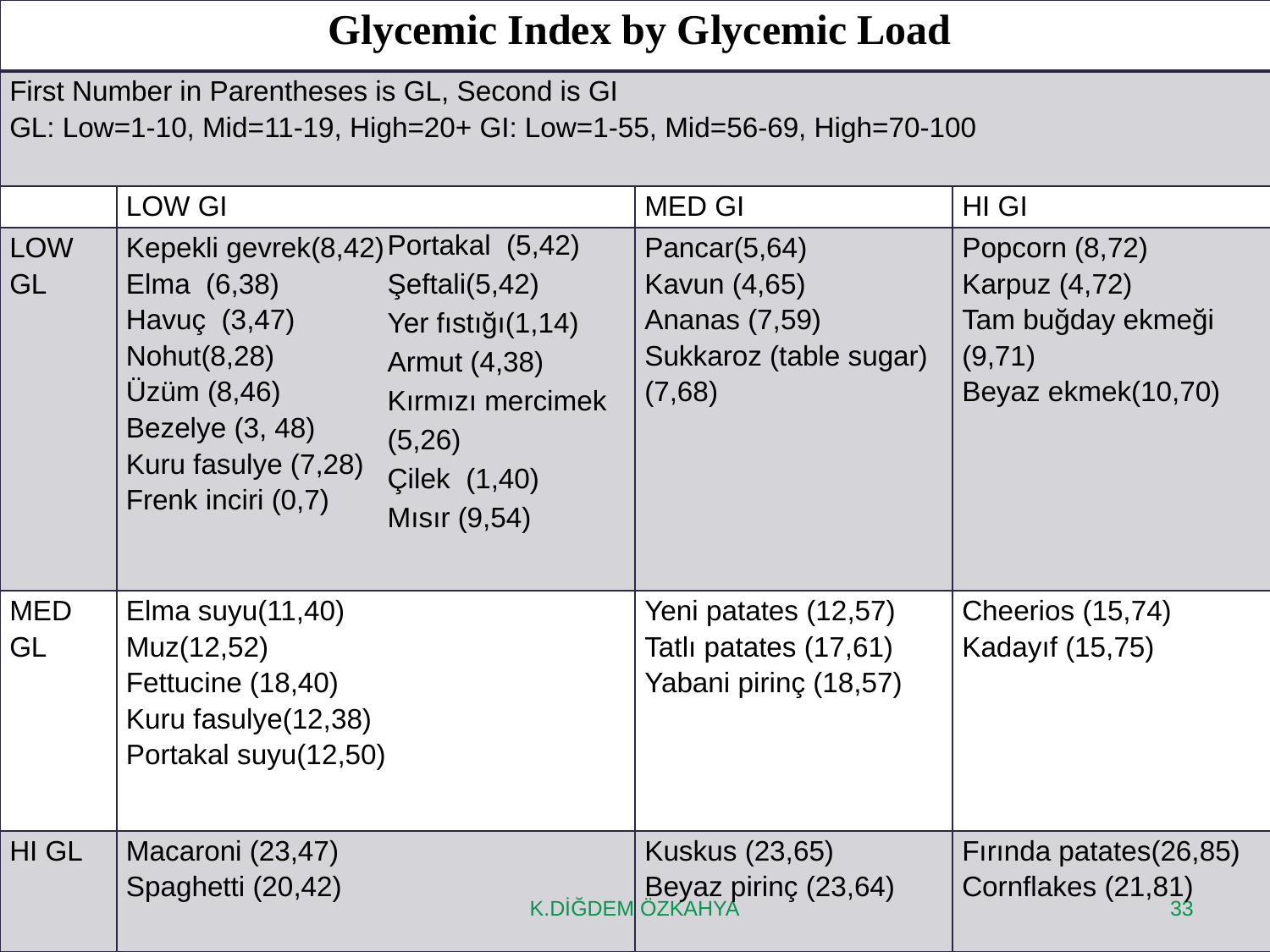

| Glycemic Index by Glycemic Load |  |  |  |
| --- | --- | --- | --- |
| First Number in Parentheses is GL, Second is GI GL: Low=1-10, Mid=11-19, High=20+ GI: Low=1-55, Mid=56-69, High=70-100 |  |  |  |
|  | LOW GI | MED GI | HI GI |
| LOW GL | Kepekli gevrek(8,42) Elma (6,38) Havuç (3,47) Nohut(8,28) Üzüm (8,46) Bezelye (3, 48) Kuru fasulye (7,28) Frenk inciri (0,7) | Pancar(5,64) Kavun (4,65) Ananas (7,59) Sukkaroz (table sugar) (7,68) | Popcorn (8,72) Karpuz (4,72) Tam buğday ekmeği (9,71) Beyaz ekmek(10,70) |
| MED GL | Elma suyu(11,40) Muz(12,52) Fettucine (18,40) Kuru fasulye(12,38) Portakal suyu(12,50) | Yeni patates (12,57) Tatlı patates (17,61) Yabani pirinç (18,57) | Cheerios (15,74) Kadayıf (15,75) |
| HI GL | Macaroni (23,47) Spaghetti (20,42) | Kuskus (23,65) Beyaz pirinç (23,64) | Fırında patates(26,85) Cornflakes (21,81) |
Portakal  (5,42)
Şeftali(5,42)
Yer fıstığı(1,14)
Armut (4,38)
Kırmızı mercimek
(5,26)
Çilek  (1,40)
Mısır (9,54)

K.DİĞDEM ÖZKAHYA
33